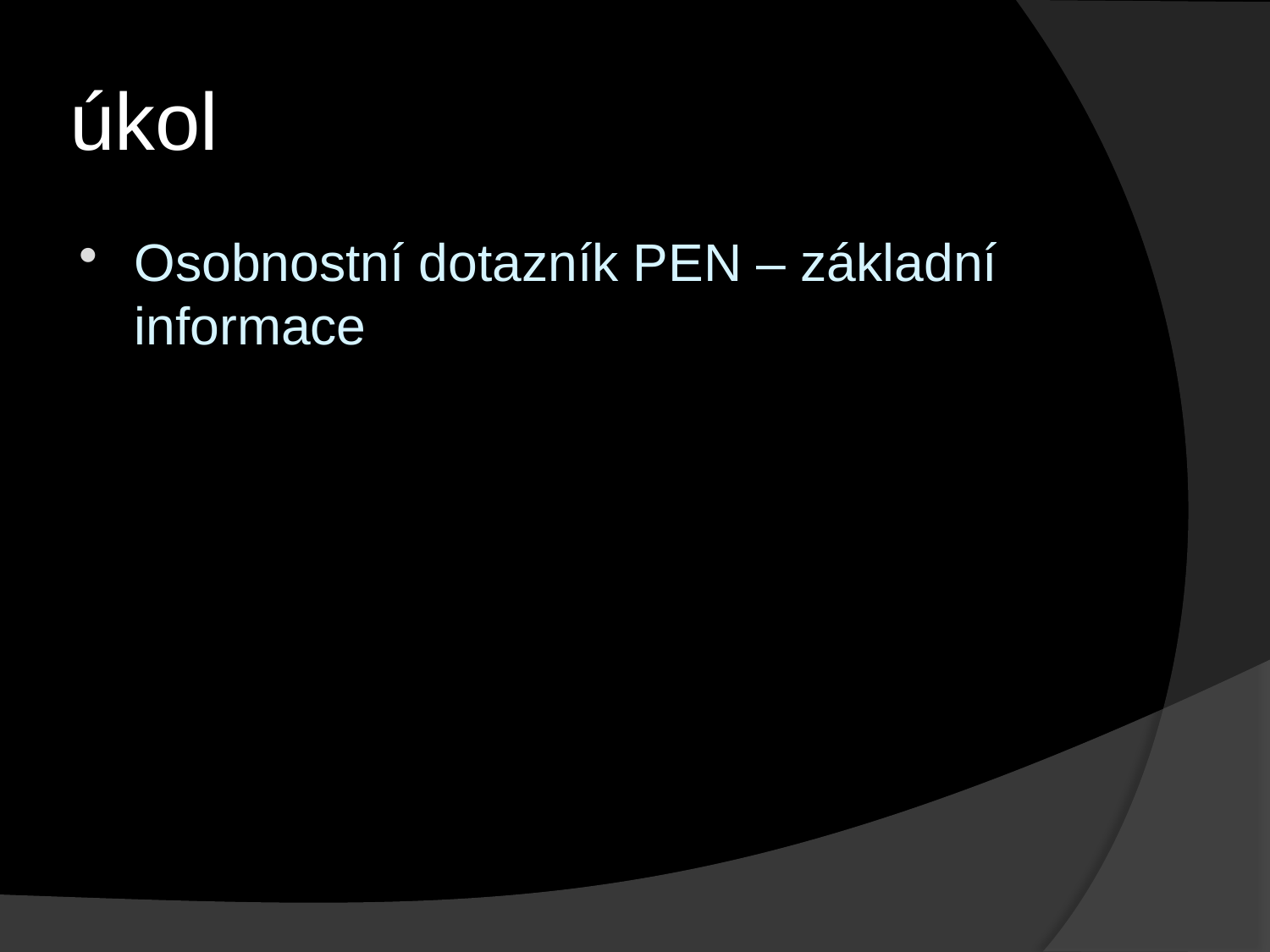

# úkol
Osobnostní dotazník PEN – základní informace